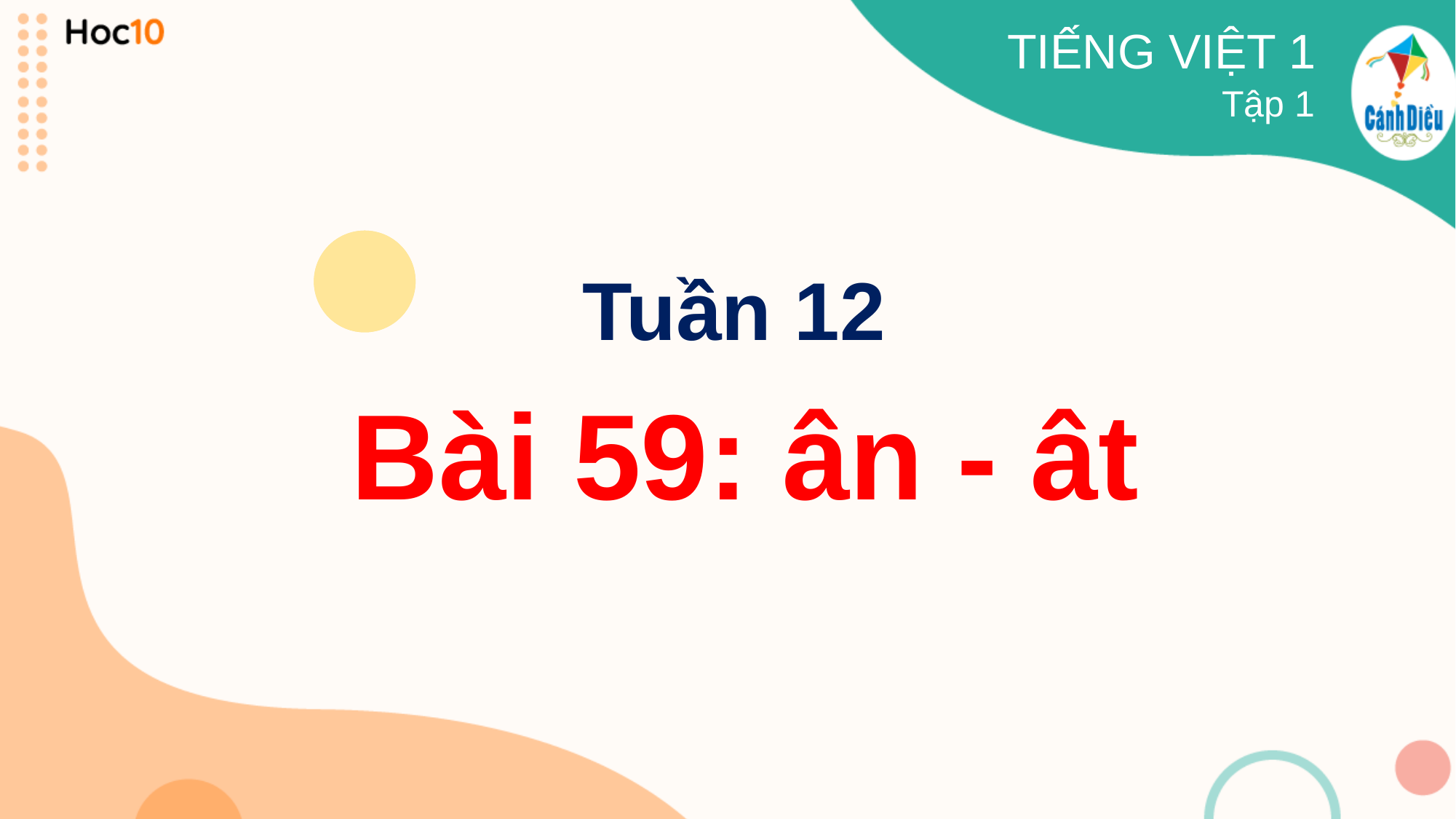

TIẾNG VIỆT 1
Tập 1
# Tuần 12 Bài 59: ân - ât